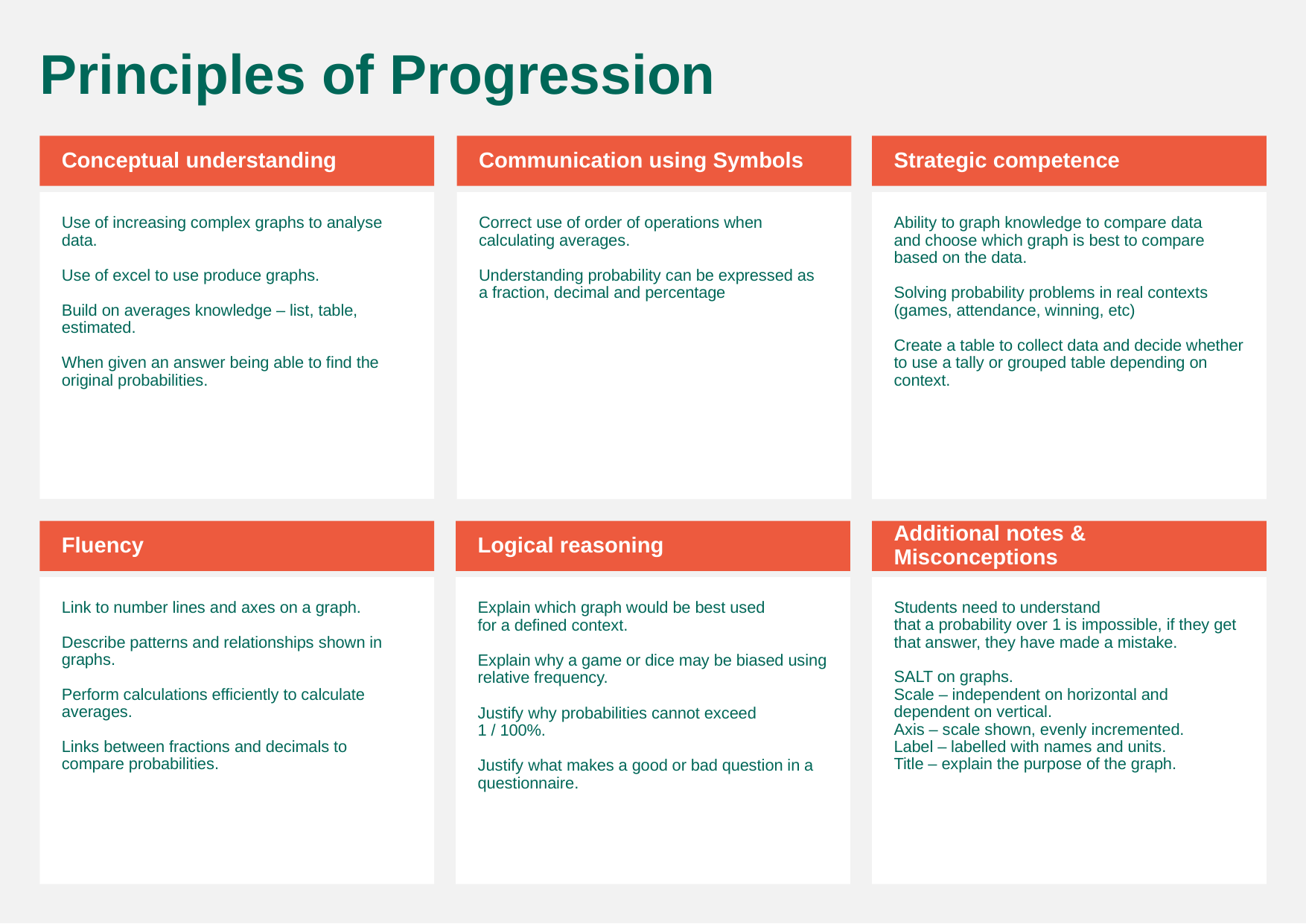

Principles of Progression
Conceptual understanding
Communication using Symbols
Strategic competence
Use of increasing complex graphs to analyse data.

Use of excel to use produce graphs.

Build on averages knowledge – list, table, estimated.

When given an answer being able to find the original probabilities.

Correct use of order of operations when calculating averages.

Understanding probability can be expressed as a fraction, decimal and percentage
Ability to graph knowledge to compare data and choose which graph is best to compare based on the data.
​
Solving probability problems in real contexts (games, attendance, winning, etc)
​
Create a table to collect data and decide whether to use a tally or grouped table depending on context.

Fluency
Logical reasoning
Additional notes & Misconceptions
Link to number lines and axes on a graph.

Describe patterns and relationships shown in graphs.

Perform calculations efficiently to calculate averages.

Links between fractions and decimals to compare probabilities.

Explain which graph would be best used for a defined context.

Explain why a game or dice may be biased using relative frequency.

Justify why probabilities cannot exceed 1 / 100%.

Justify what makes a good or bad question in a questionnaire.

Students need to understand that a probability over 1 is impossible, if they get that answer, they have made a mistake.

SALT on graphs.
Scale – independent on horizontal and dependent on vertical.
Axis – scale shown, evenly incremented.
Label – labelled with names and units.
Title – explain the purpose of the graph.